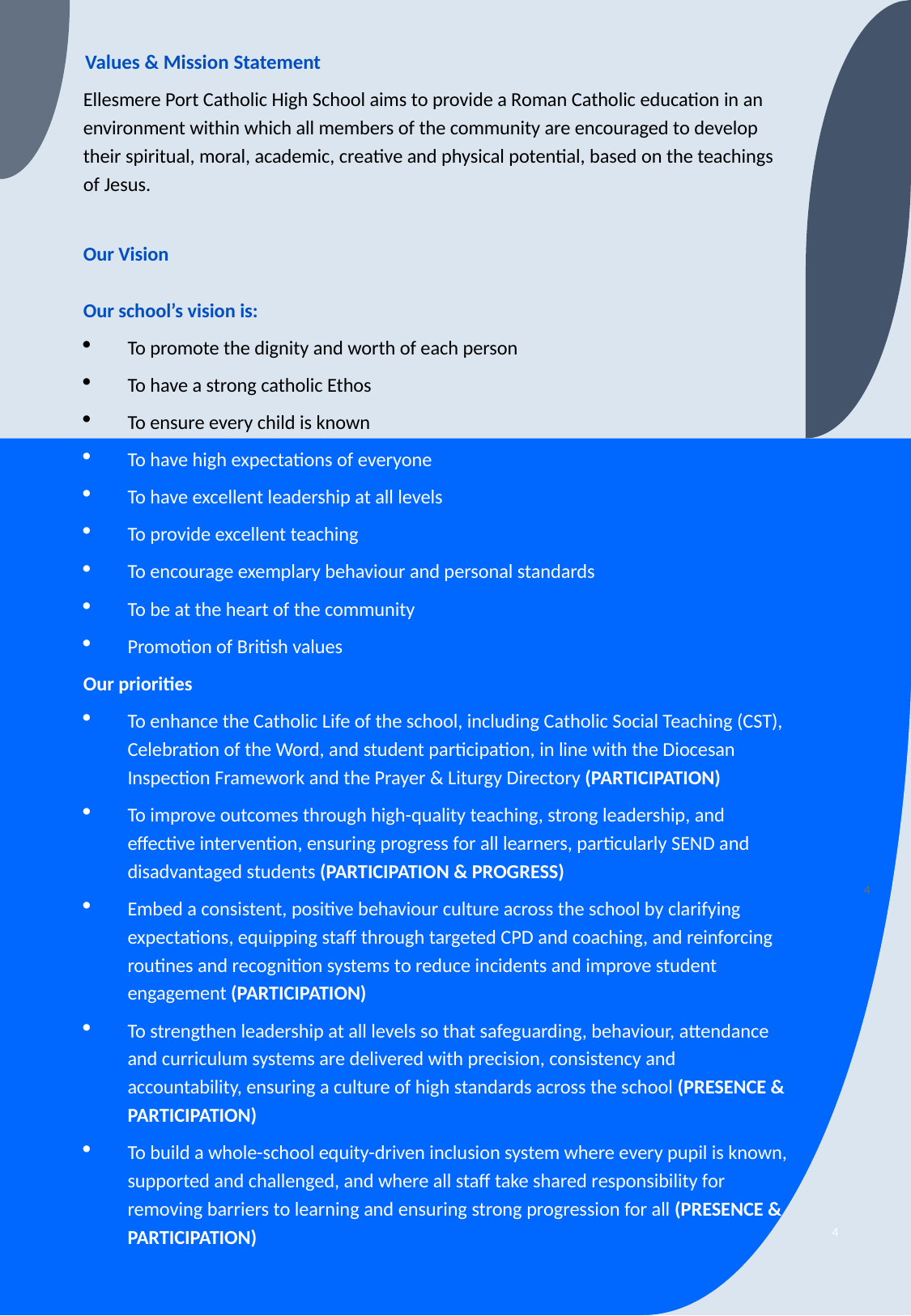

# Values & Mission Statement
Ellesmere Port Catholic High School aims to provide a Roman Catholic education in an environment within which all members of the community are encouraged to develop their spiritual, moral, academic, creative and physical potential, based on the teachings of Jesus.

Our Vision

Our school’s vision is:
To promote the dignity and worth of each person
To have a strong catholic Ethos
To ensure every child is known
To have high expectations of everyone
To have excellent leadership at all levels
To provide excellent teaching
To encourage exemplary behaviour and personal standards
To be at the heart of the community
Promotion of British values
Our priorities
To enhance the Catholic Life of the school, including Catholic Social Teaching (CST), Celebration of the Word, and student participation, in line with the Diocesan Inspection Framework and the Prayer & Liturgy Directory (PARTICIPATION)
To improve outcomes through high-quality teaching, strong leadership, and effective intervention, ensuring progress for all learners, particularly SEND and disadvantaged students (PARTICIPATION & PROGRESS)
Embed a consistent, positive behaviour culture across the school by clarifying expectations, equipping staff through targeted CPD and coaching, and reinforcing routines and recognition systems to reduce incidents and improve student engagement (PARTICIPATION)
To strengthen leadership at all levels so that safeguarding, behaviour, attendance and curriculum systems are delivered with precision, consistency and accountability, ensuring a culture of high standards across the school (PRESENCE & PARTICIPATION)
To build a whole-school equity-driven inclusion system where every pupil is known, supported and challenged, and where all staff take shared responsibility for removing barriers to learning and ensuring strong progression for all (PRESENCE & PARTICIPATION)

4
4